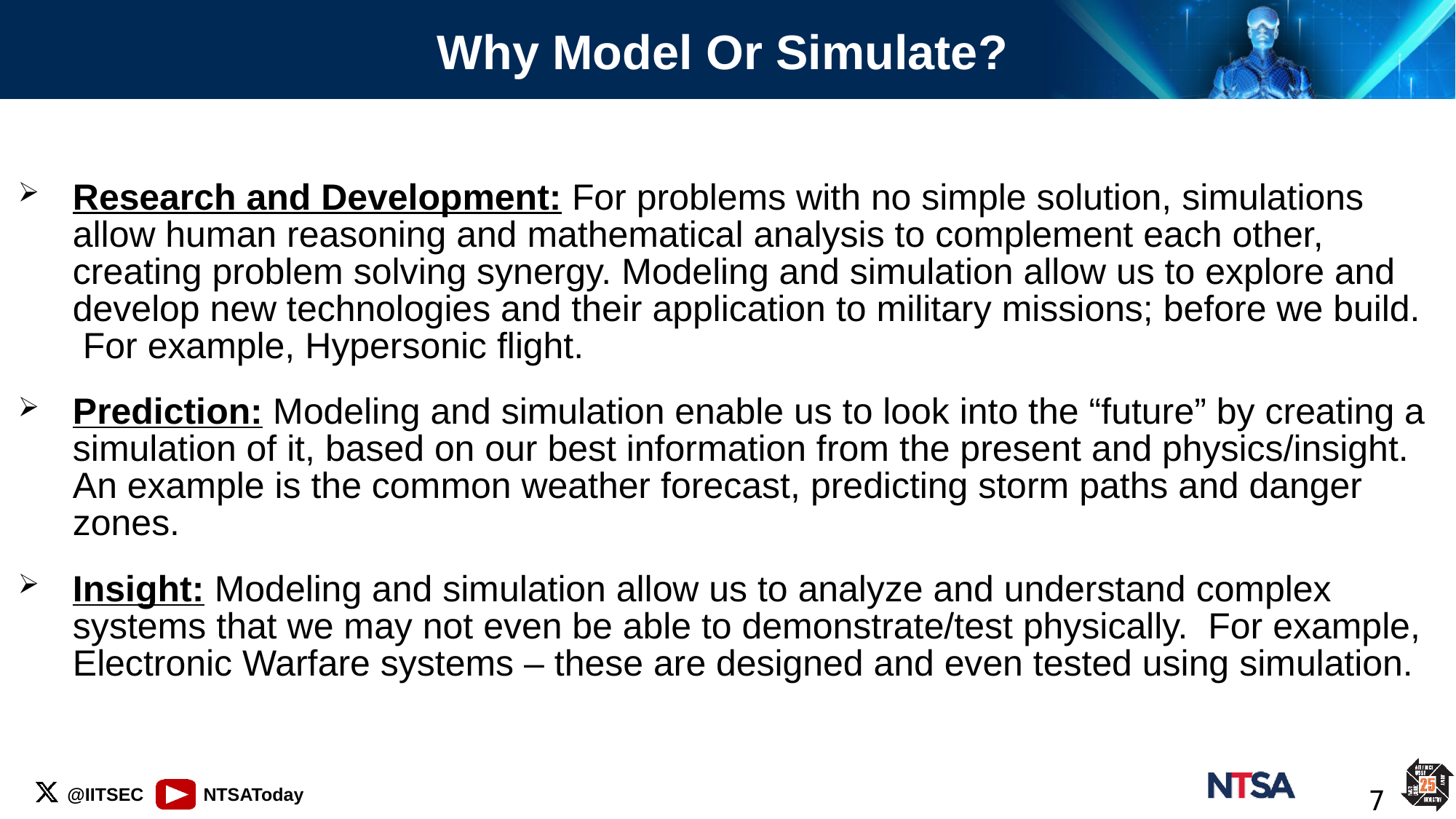

# Why Model Or Simulate?
Research and Development: For problems with no simple solution, simulations allow human reasoning and mathematical analysis to complement each other, creating problem solving synergy. Modeling and simulation allow us to explore and develop new technologies and their application to military missions; before we build.  For example, Hypersonic flight.
Prediction: Modeling and simulation enable us to look into the “future” by creating a simulation of it, based on our best information from the present and physics/insight. An example is the common weather forecast, predicting storm paths and danger zones.
Insight: Modeling and simulation allow us to analyze and understand complex systems that we may not even be able to demonstrate/test physically.  For example, Electronic Warfare systems – these are designed and even tested using simulation.

7